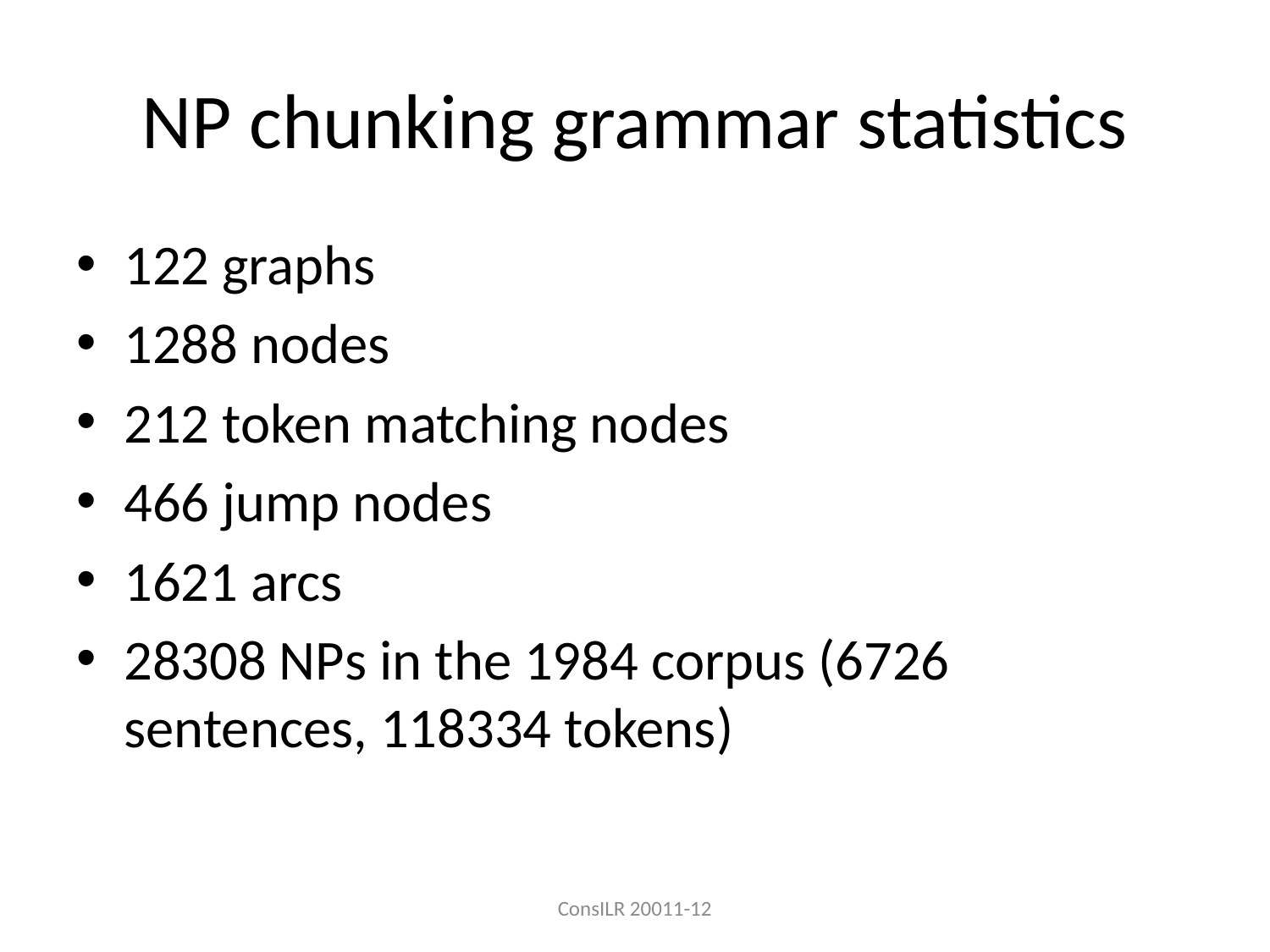

# NP chunking grammar statistics
122 graphs
1288 nodes
212 token matching nodes
466 jump nodes
1621 arcs
28308 NPs in the 1984 corpus (6726 sentences, 118334 tokens)
ConsILR 20011-12